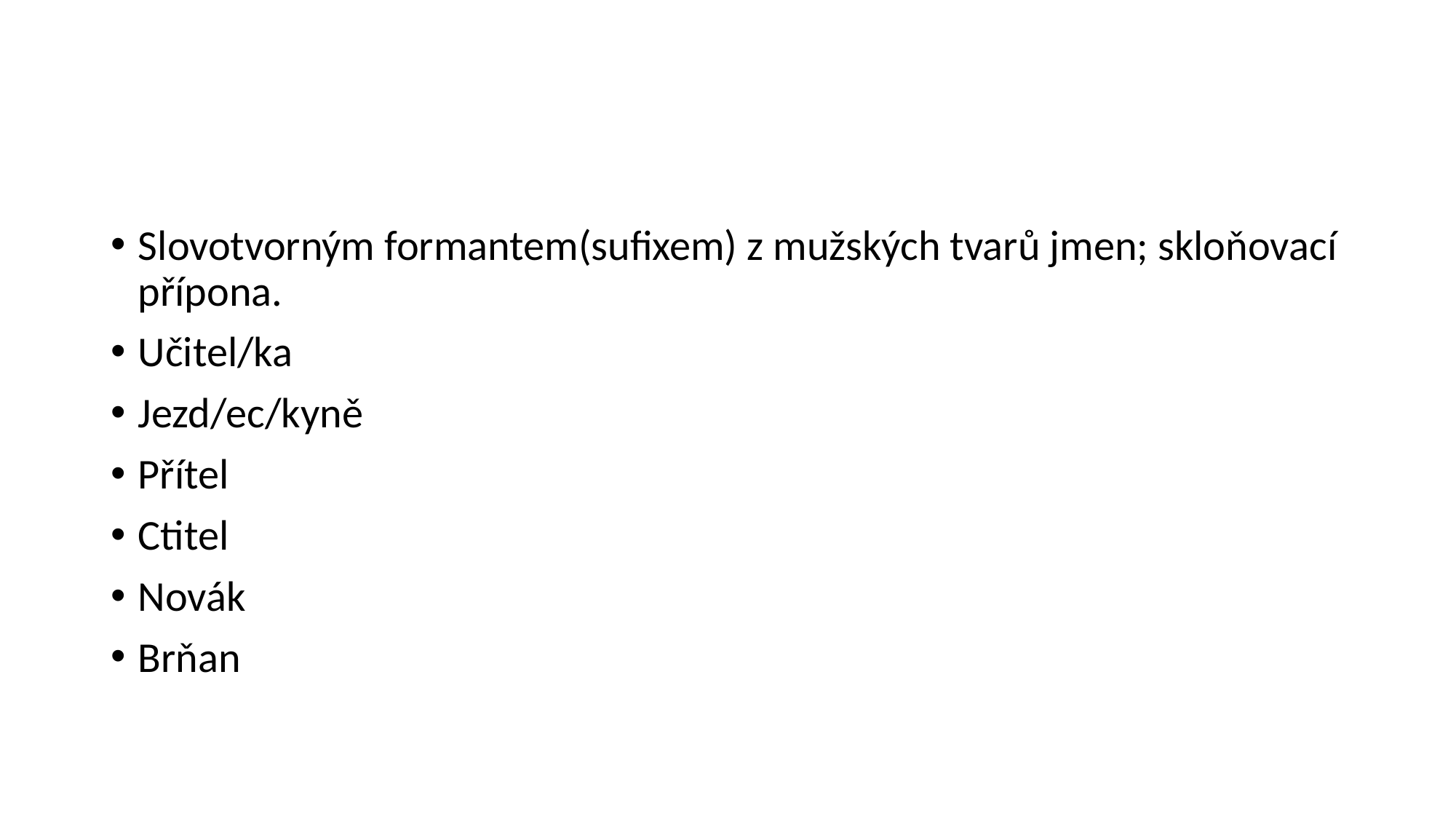

#
Slovotvorným formantem(sufixem) z mužských tvarů jmen; skloňovací přípona.
Učitel/ka
Jezd/ec/kyně
Přítel
Ctitel
Novák
Brňan